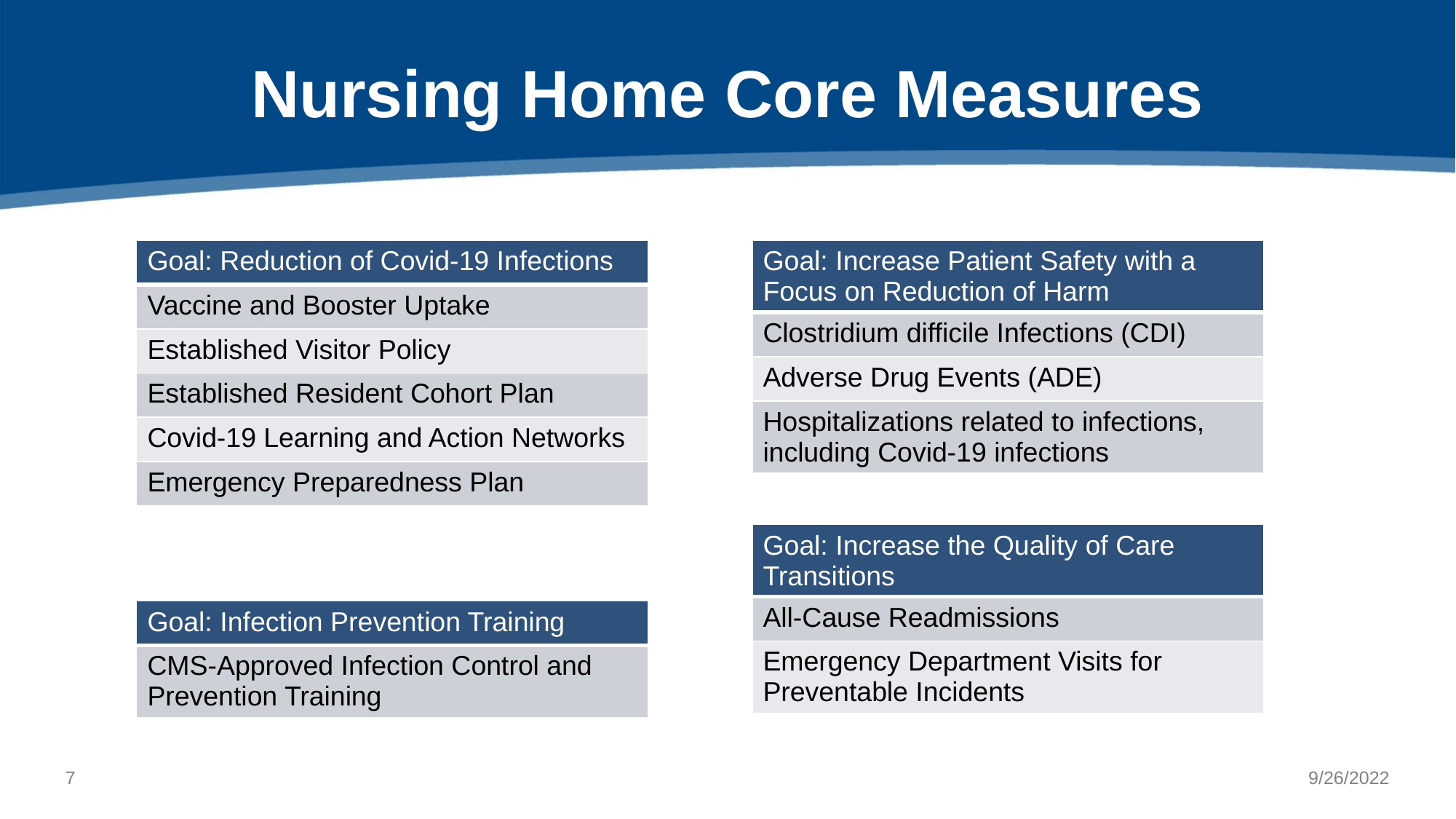

# Nursing Home Core Measures
| Goal: Reduction of Covid-19 Infections |
| --- |
| Vaccine and Booster Uptake |
| Established Visitor Policy |
| Established Resident Cohort Plan |
| Covid-19 Learning and Action Networks |
| Emergency Preparedness Plan |
| Goal: Increase Patient Safety with a Focus on Reduction of Harm |
| --- |
| Clostridium difficile Infections (CDI) |
| Adverse Drug Events (ADE) |
| Hospitalizations related to infections, including Covid-19 infections |
| Goal: Increase the Quality of Care Transitions |
| --- |
| All-Cause Readmissions |
| Emergency Department Visits for Preventable Incidents |
| Goal: Infection Prevention Training |
| --- |
| CMS-Approved Infection Control and Prevention Training |
7
9/26/2022